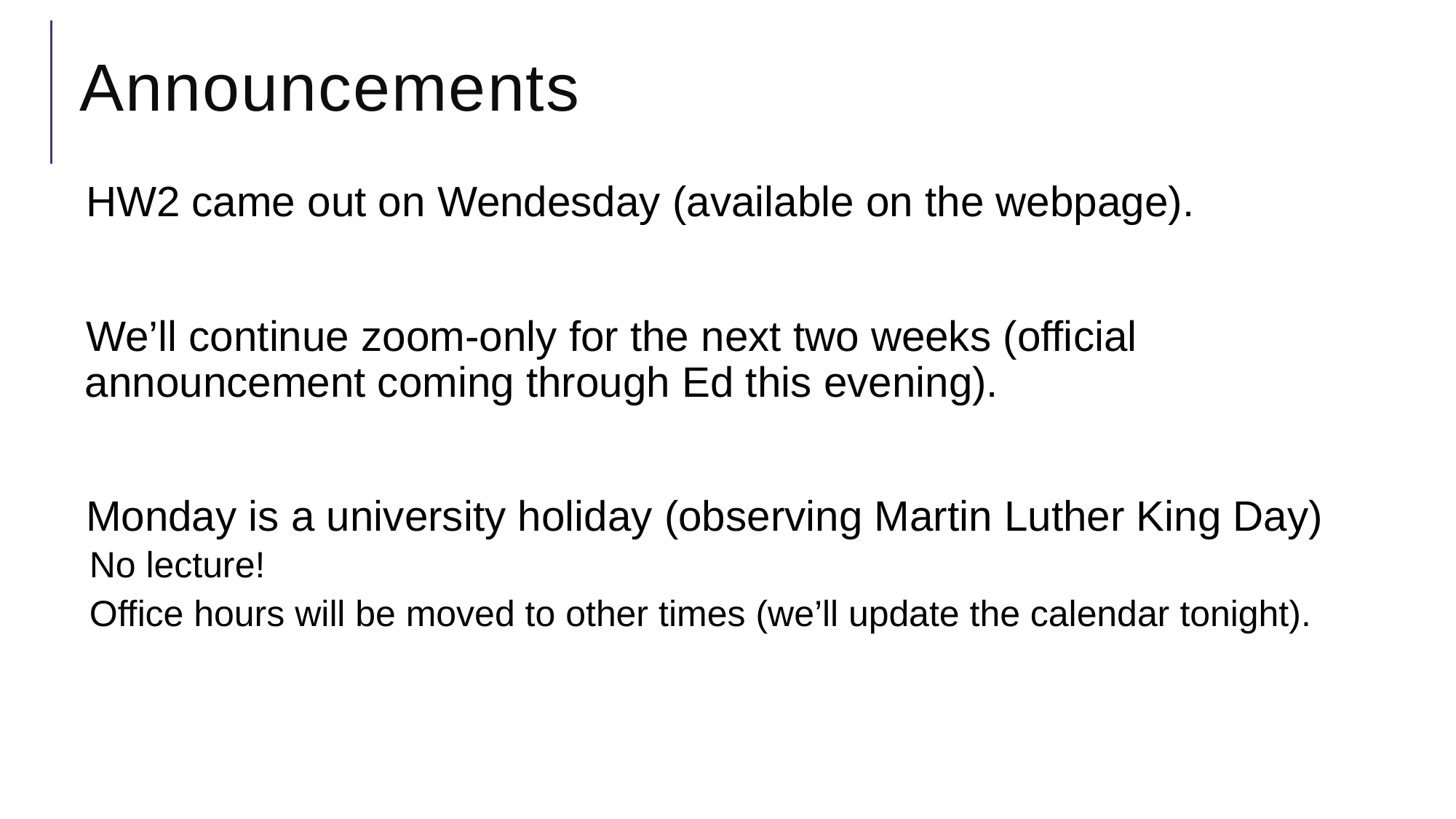

# Announcements
HW2 came out on Wendesday (available on the webpage).

We’ll continue zoom-only for the next two weeks (official announcement coming through Ed this evening).

Monday is a university holiday (observing Martin Luther King Day)
No lecture!
Office hours will be moved to other times (we’ll update the calendar tonight).